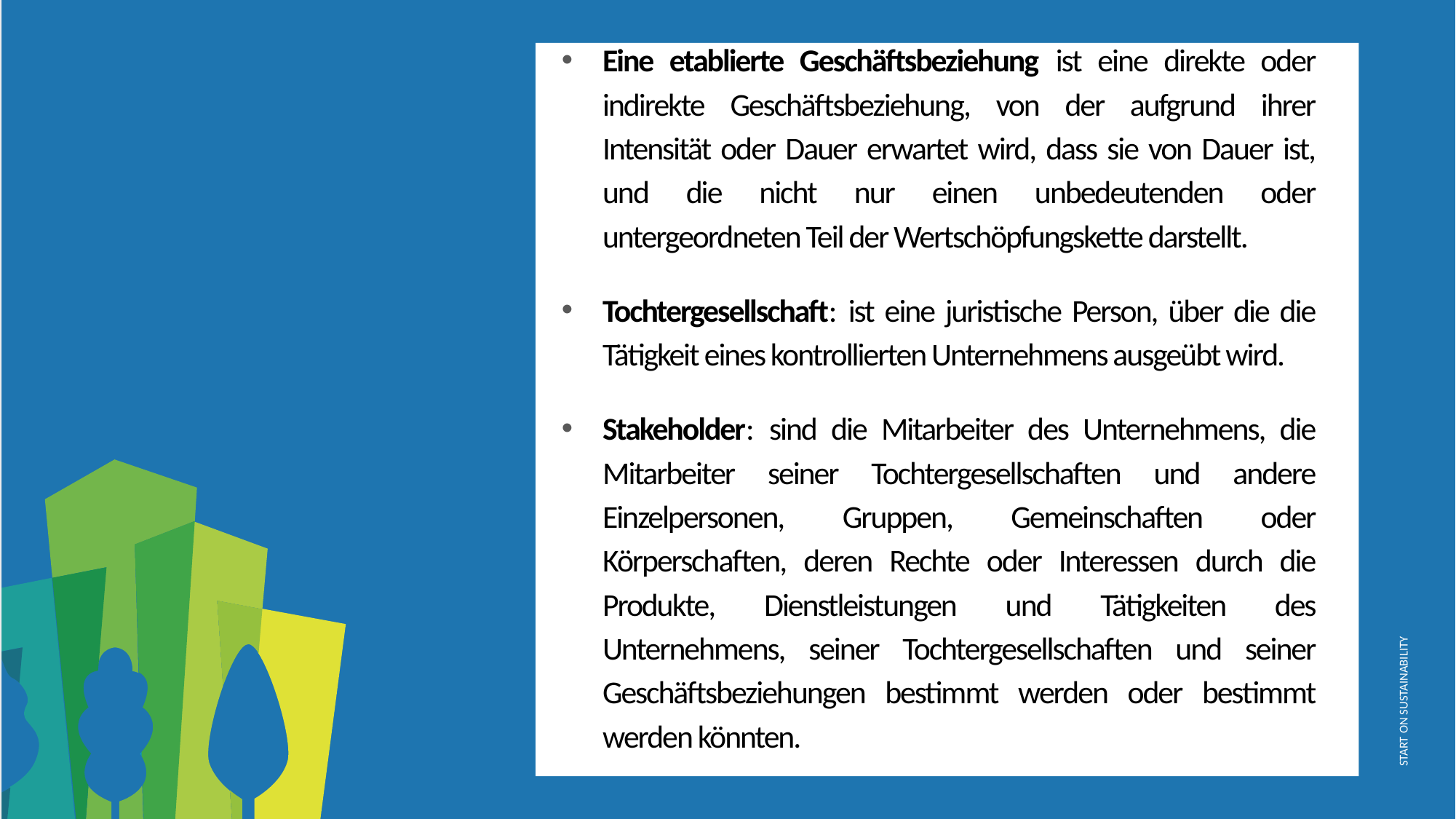

Eine etablierte Geschäftsbeziehung ist eine direkte oder indirekte Geschäftsbeziehung, von der aufgrund ihrer Intensität oder Dauer erwartet wird, dass sie von Dauer ist, und die nicht nur einen unbedeutenden oder untergeordneten Teil der Wertschöpfungskette darstellt.
Tochtergesellschaft: ist eine juristische Person, über die die Tätigkeit eines kontrollierten Unternehmens ausgeübt wird.
Stakeholder: sind die Mitarbeiter des Unternehmens, die Mitarbeiter seiner Tochtergesellschaften und andere Einzelpersonen, Gruppen, Gemeinschaften oder Körperschaften, deren Rechte oder Interessen durch die Produkte, Dienstleistungen und Tätigkeiten des Unternehmens, seiner Tochtergesellschaften und seiner Geschäftsbeziehungen bestimmt werden oder bestimmt werden könnten.